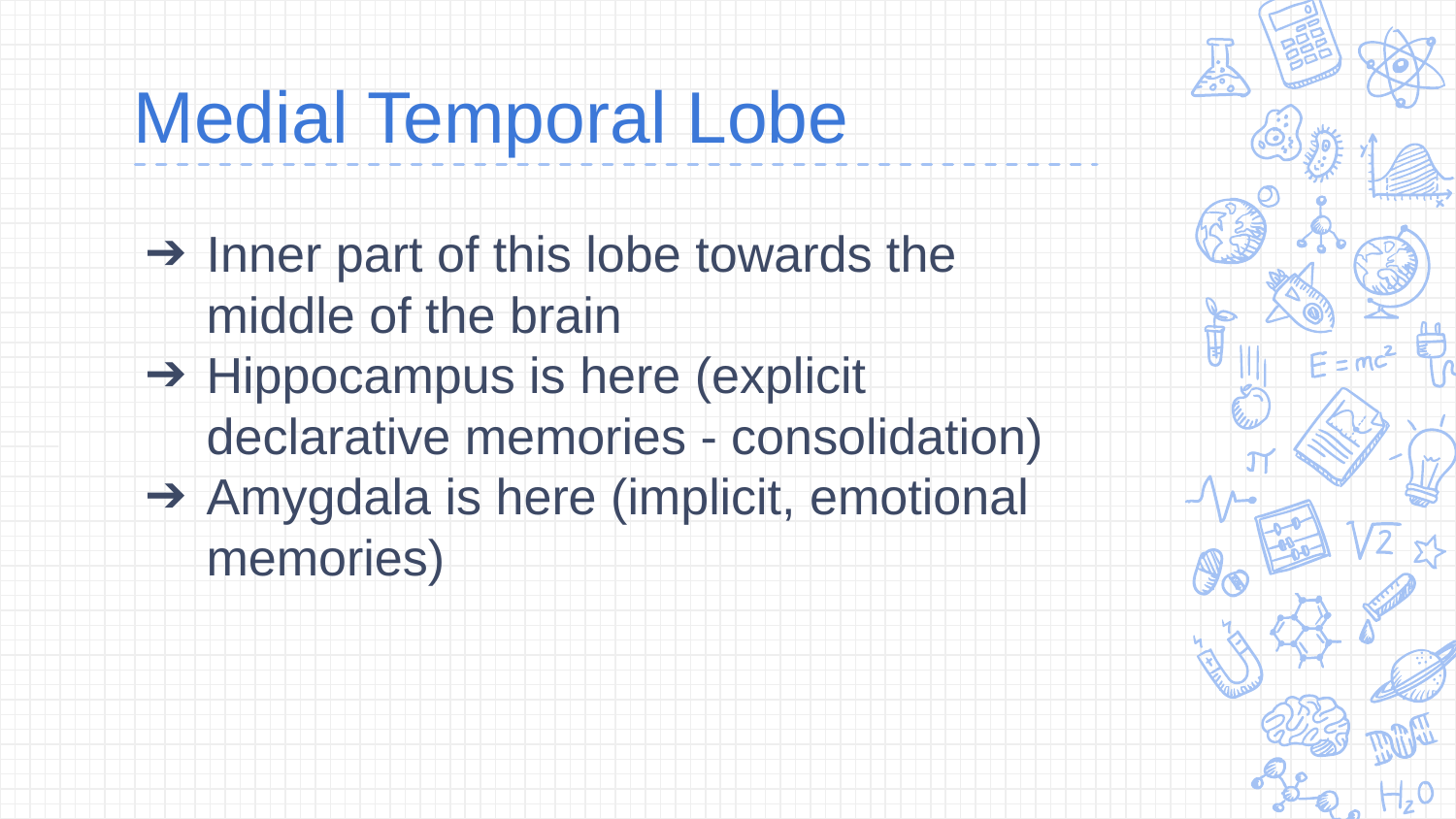

# Medial Temporal Lobe
Inner part of this lobe towards the middle of the brain
Hippocampus is here (explicit declarative memories - consolidation)
Amygdala is here (implicit, emotional memories)